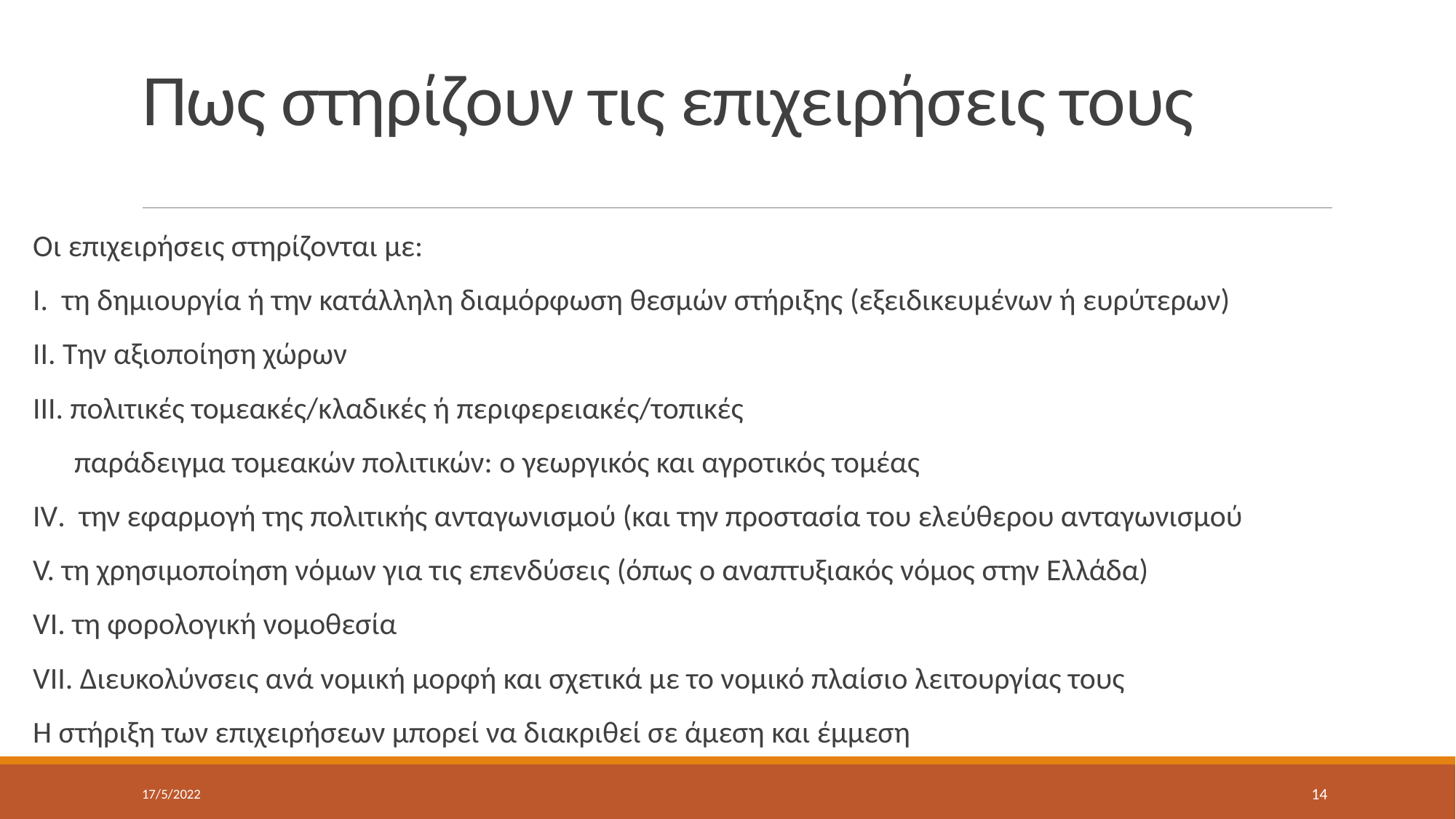

# Πως στηρίζουν τις επιχειρήσεις τους
Οι επιχειρήσεις στηρίζονται με:
Ι.  τη δημιουργία ή την κατάλληλη διαμόρφωση θεσμών στήριξης (εξειδικευμένων ή ευρύτερων)
ΙΙ. Την αξιοποίηση χώρων
ΙΙΙ. πολιτικές τομεακές/κλαδικές ή περιφερειακές/τοπικές
      παράδειγμα τομεακών πολιτικών: ο γεωργικός και αγροτικός τομέας
ΙV.  την εφαρμογή της πολιτικής ανταγωνισμού (και την προστασία του ελεύθερου ανταγωνισμού
V. τη χρησιμοποίηση νόμων για τις επενδύσεις (όπως ο αναπτυξιακός νόμος στην Ελλάδα)
VI. τη φορολογική νομοθεσία
VII. Διευκολύνσεις ανά νομική μορφή και σχετικά με το νομικό πλαίσιο λειτουργίας τους
Η στήριξη των επιχειρήσεων μπορεί να διακριθεί σε άμεση και έμμεση

17/5/2022
14